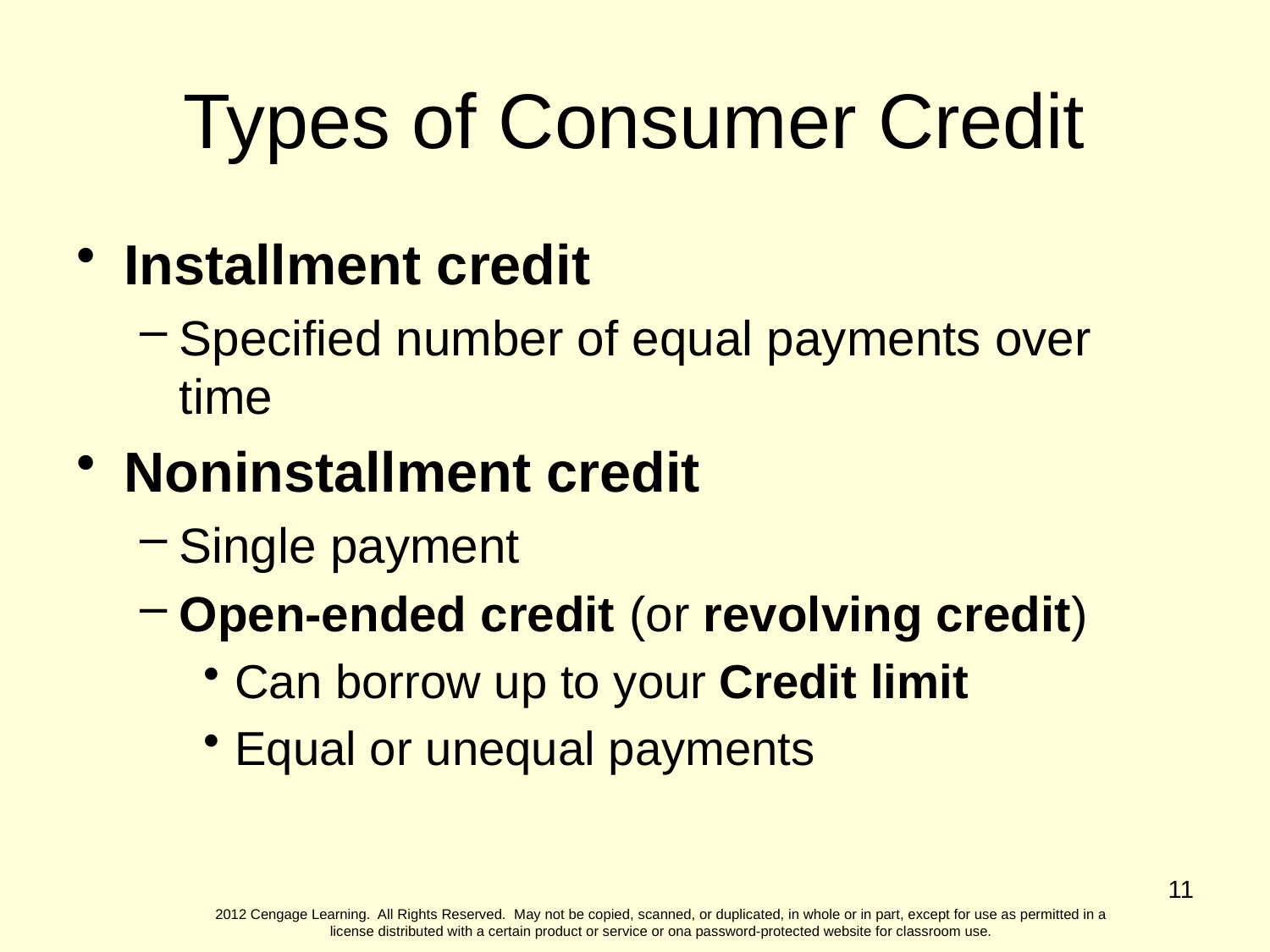

Types of Consumer Credit
Installment credit
Specified number of equal payments over time
Noninstallment credit
Single payment
Open-ended credit (or revolving credit)
Can borrow up to your Credit limit
Equal or unequal payments
11
2012 Cengage Learning.  All Rights Reserved.  May not be copied, scanned, or duplicated, in whole or in part, except for use as permitted in a license distributed with a certain product or service or ona password-protected website for classroom use.